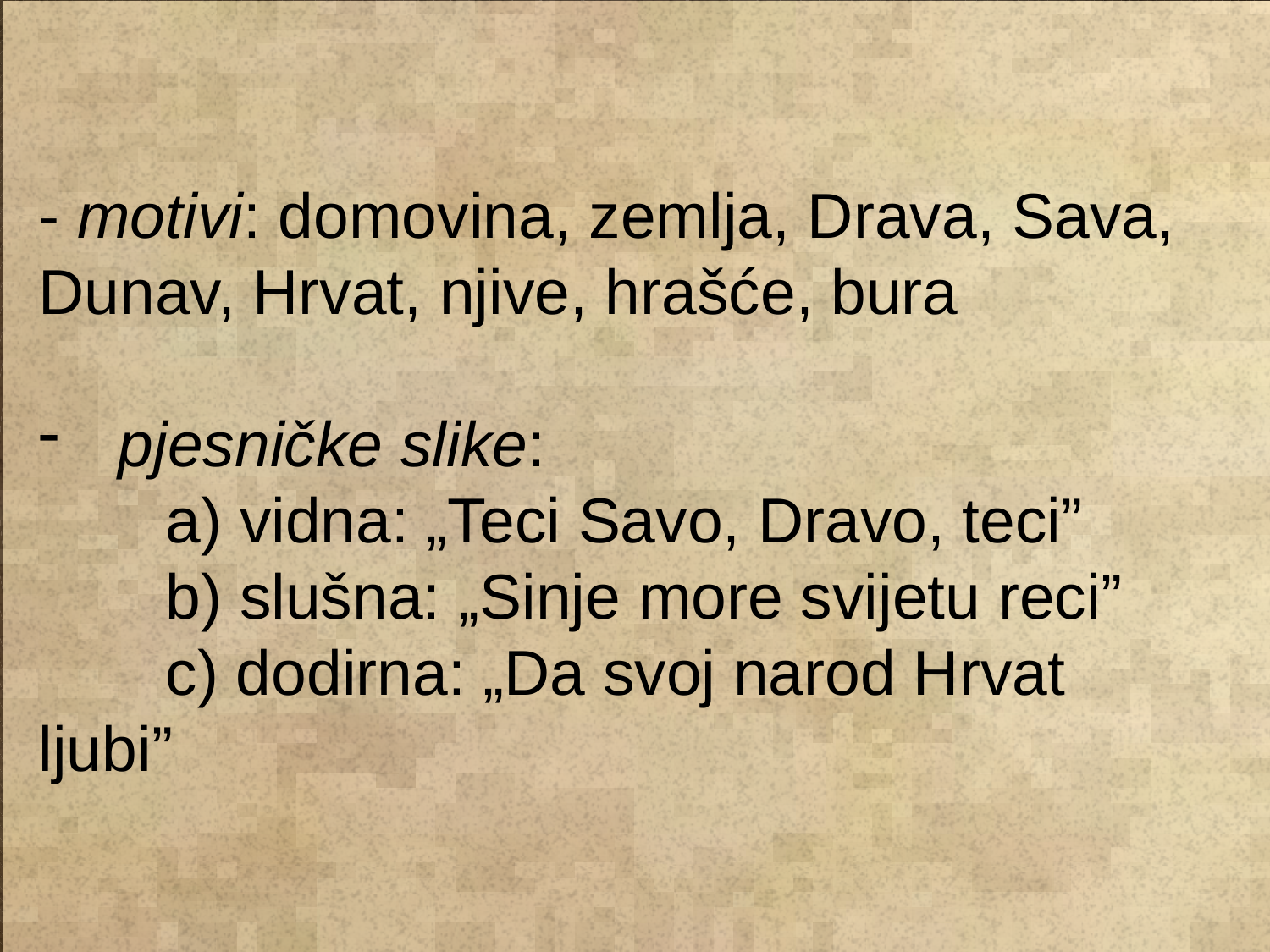

- motivi: domovina, zemlja, Drava, Sava, Dunav, Hrvat, njive, hrašće, bura

pjesničke slike:
	a) vidna: „Teci Savo, Dravo, teci”
	b) slušna: „Sinje more svijetu reci”
	c) dodirna: „Da svoj narod Hrvat ljubi”